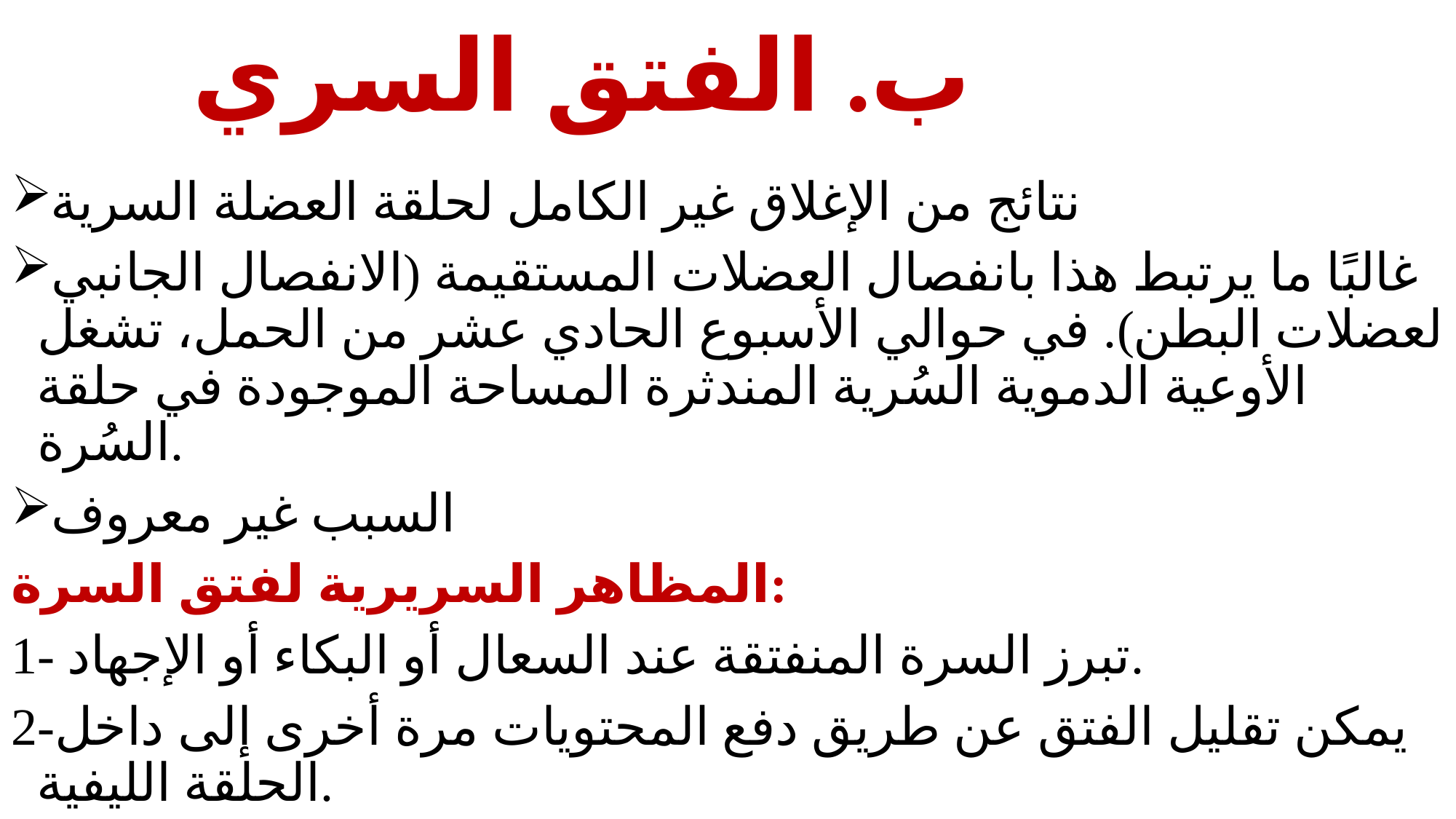

# ب. الفتق السري
نتائج من الإغلاق غير الكامل لحلقة العضلة السرية
غالبًا ما يرتبط هذا بانفصال العضلات المستقيمة (الانفصال الجانبي لعضلات البطن). في حوالي الأسبوع الحادي عشر من الحمل، تشغل الأوعية الدموية السُرية المندثرة المساحة الموجودة في حلقة السُرة.
السبب غير معروف
المظاهر السريرية لفتق السرة:
1- تبرز السرة المنفتقة عند السعال أو البكاء أو الإجهاد.
2-يمكن تقليل الفتق عن طريق دفع المحتويات مرة أخرى إلى داخل الحلقة الليفية.